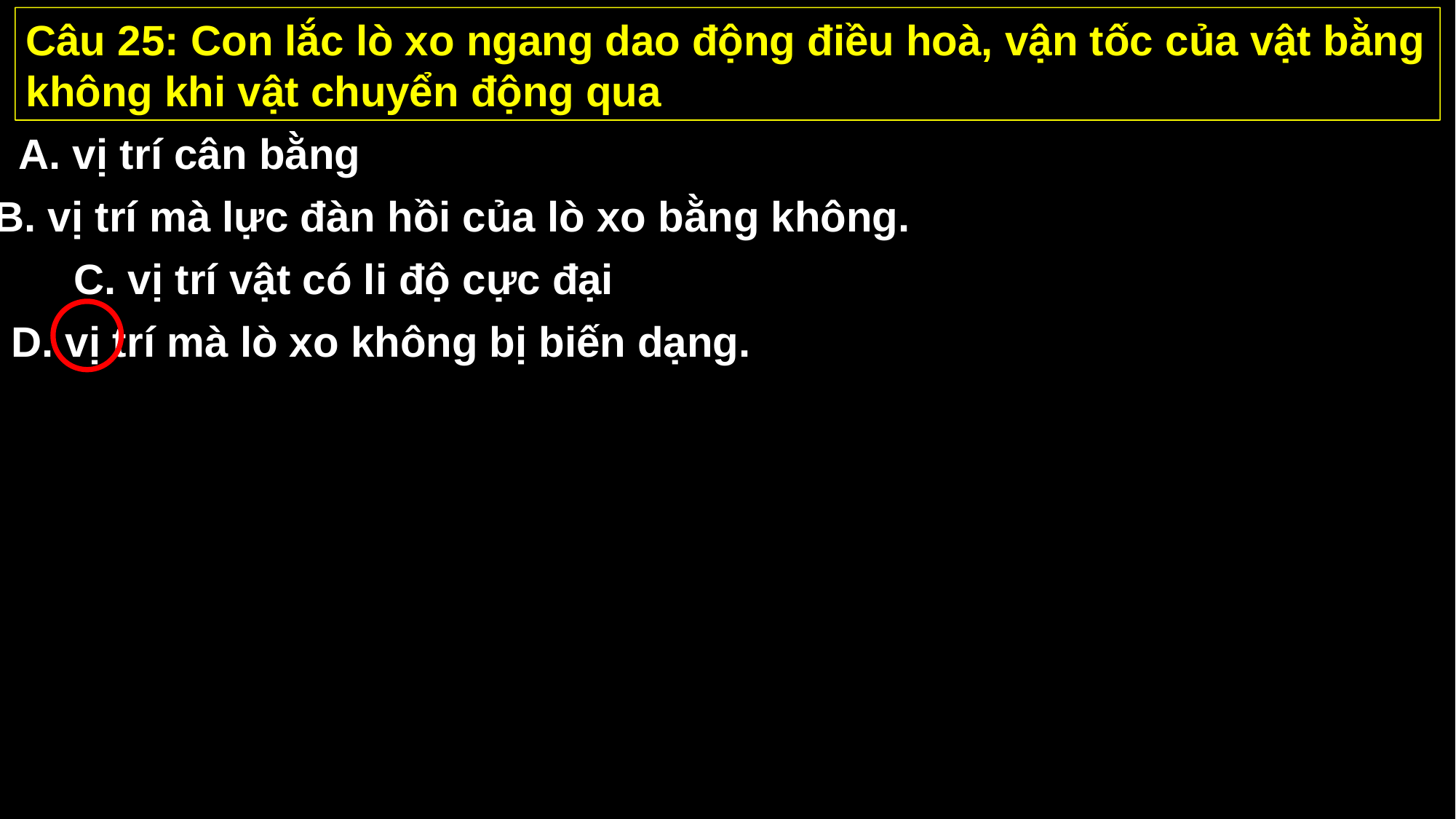

Câu 25: Con lắc lò xo ngang dao động điều hoà, vận tốc của vật bằng không khi vật chuyển động qua
A. vị trí cân bằng
B. vị trí mà lực đàn hồi của lò xo bằng không.
C. vị trí vật có li độ cực đại

D. vị trí mà lò xo không bị biến dạng.